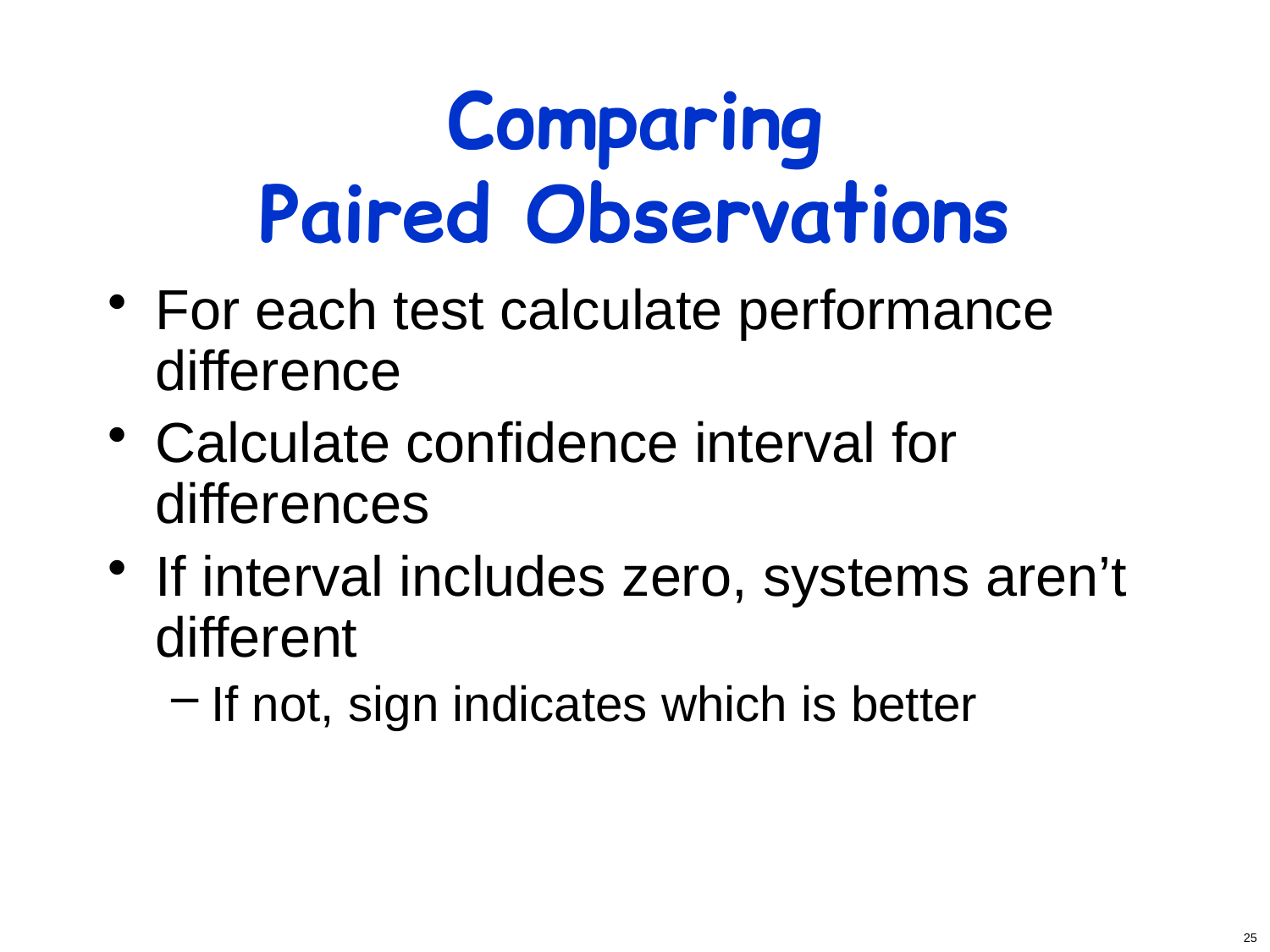

# Comparing Paired Observations
For each test calculate performance difference
Calculate confidence interval for differences
If interval includes zero, systems aren’t different
If not, sign indicates which is better
25